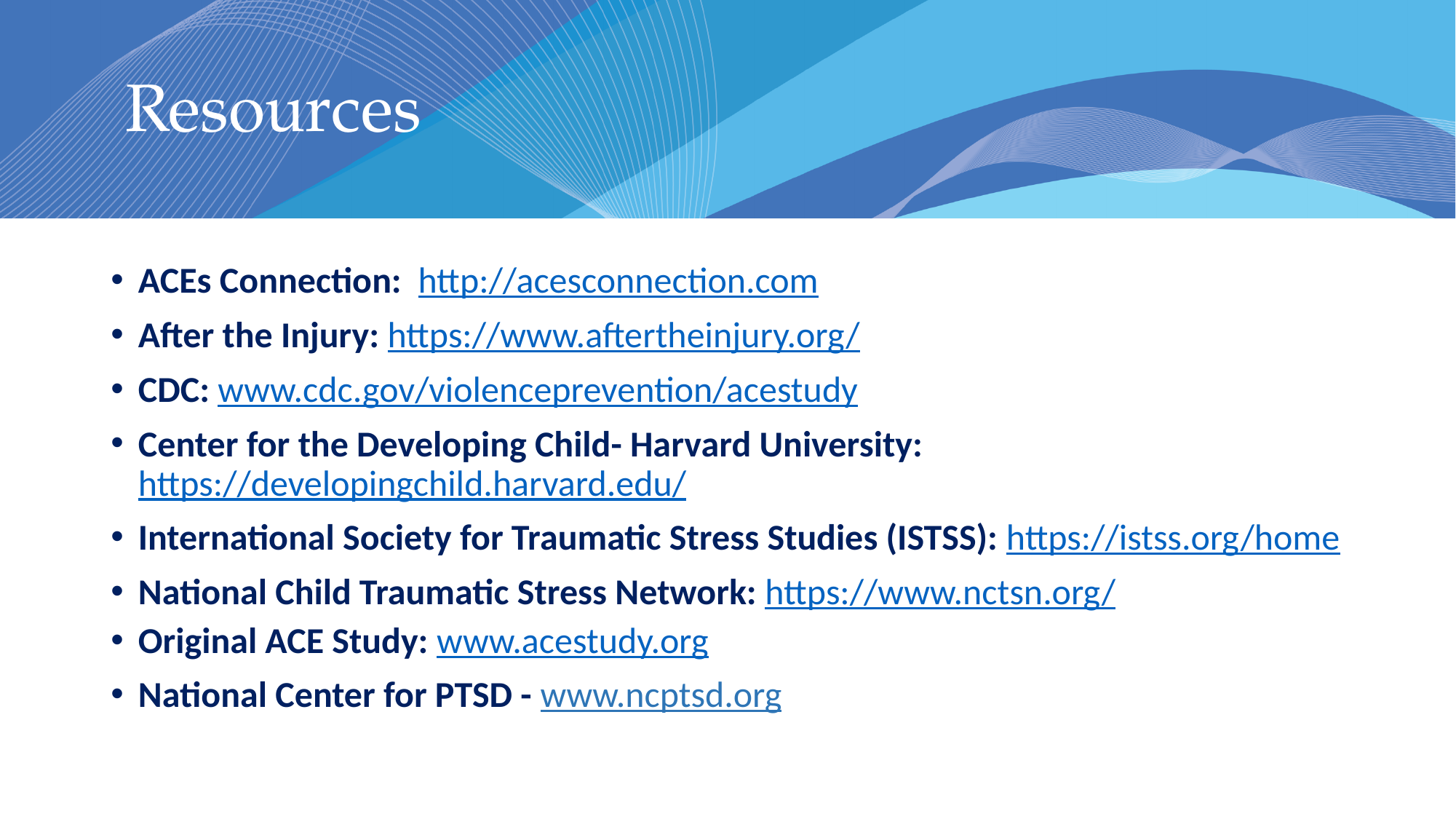

# Resources
ACEs Connection:  http://acesconnection.com
After the Injury: https://www.aftertheinjury.org/
CDC: www.cdc.gov/violenceprevention/acestudy
Center for the Developing Child- Harvard University: https://developingchild.harvard.edu/
International Society for Traumatic Stress Studies (ISTSS): https://istss.org/home
National Child Traumatic Stress Network: https://www.nctsn.org/
Original ACE Study: www.acestudy.org
National Center for PTSD - www.ncptsd.org